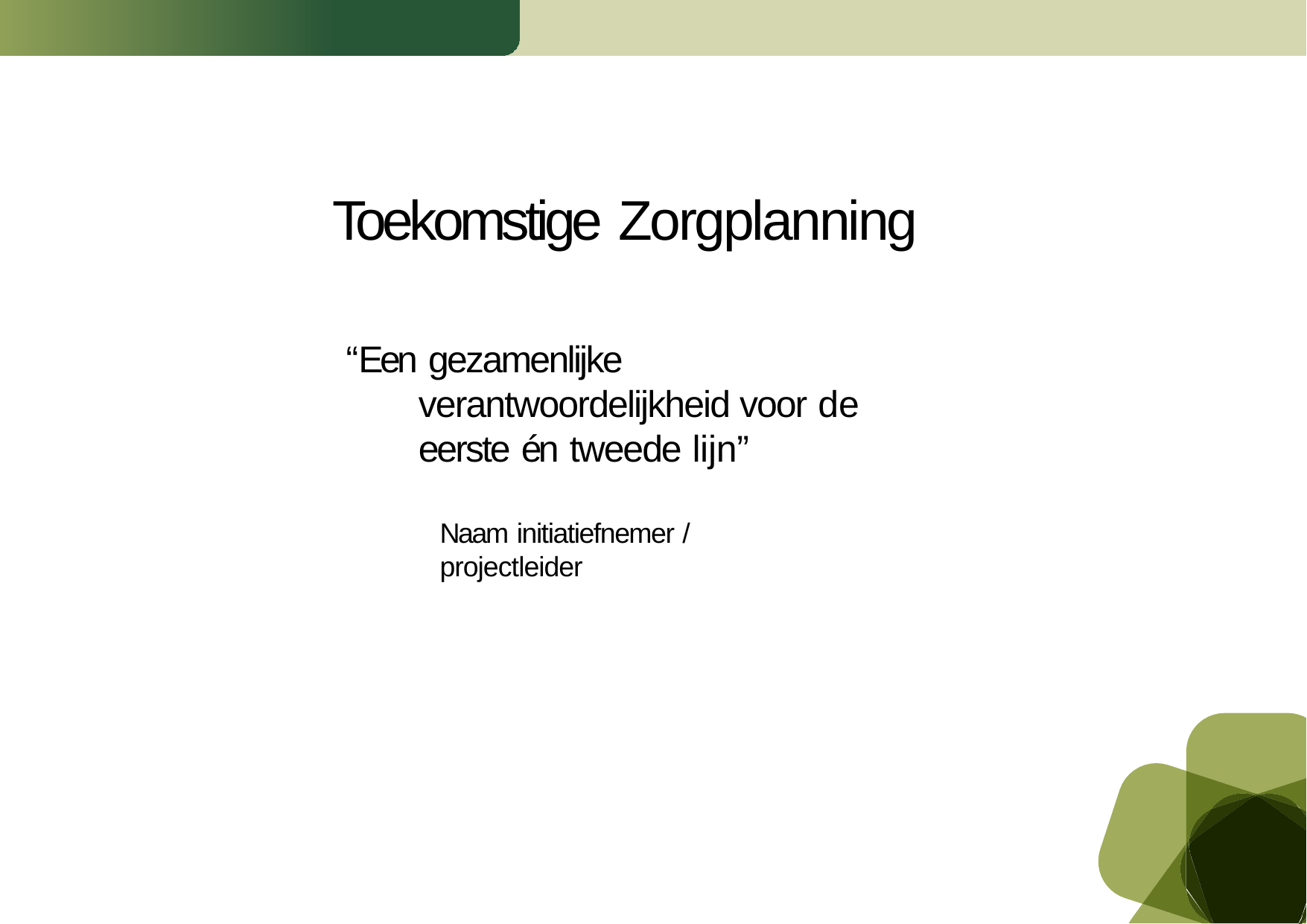

# Toekomstige Zorgplanning
“Een gezamenlijke verantwoordelijkheid voor de eerste én tweede lijn”
Naam initiatiefnemer / projectleider